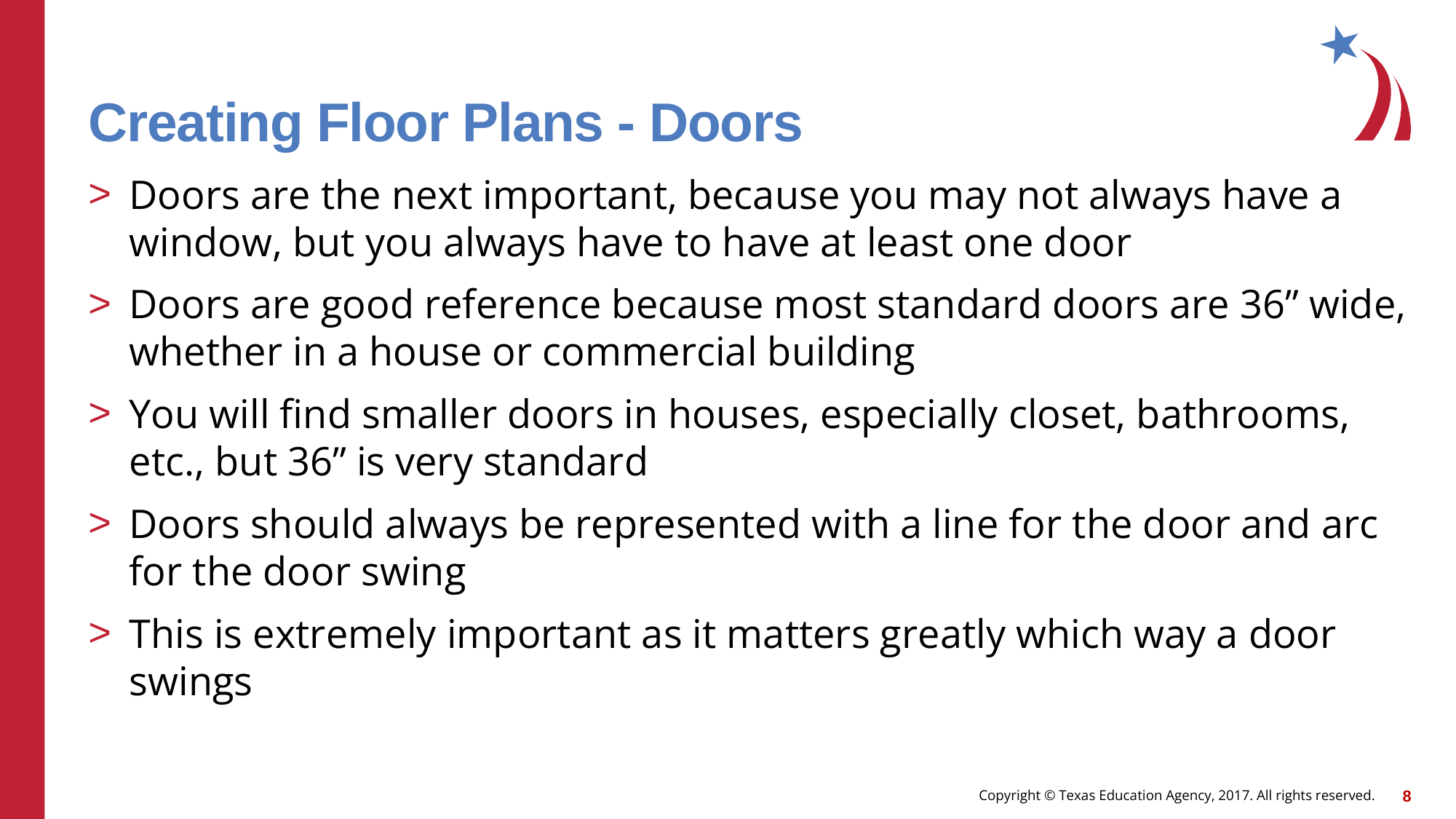

# Creating Floor Plans - Doors
Doors are the next important, because you may not always have a window, but you always have to have at least one door
Doors are good reference because most standard doors are 36” wide, whether in a house or commercial building
You will find smaller doors in houses, especially closet, bathrooms, etc., but 36” is very standard
Doors should always be represented with a line for the door and arc for the door swing
This is extremely important as it matters greatly which way a door swings